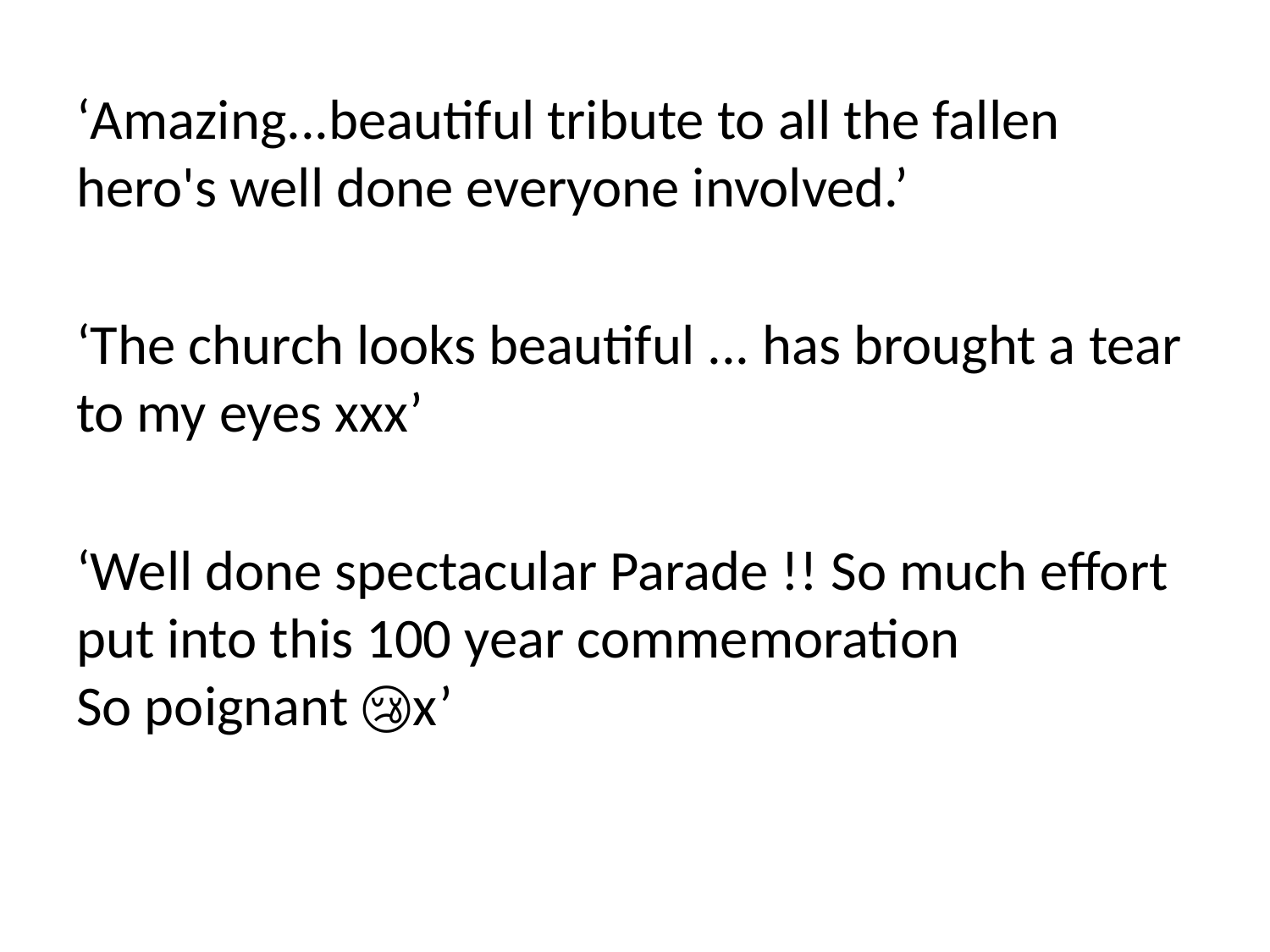

‘Amazing...beautiful tribute to all the fallen hero's well done everyone involved.’

‘The church looks beautiful ... has brought a tear to my eyes xxx’

‘Well done spectacular Parade !! So much effort put into this 100 year commemoration 
So poignant 😢x’